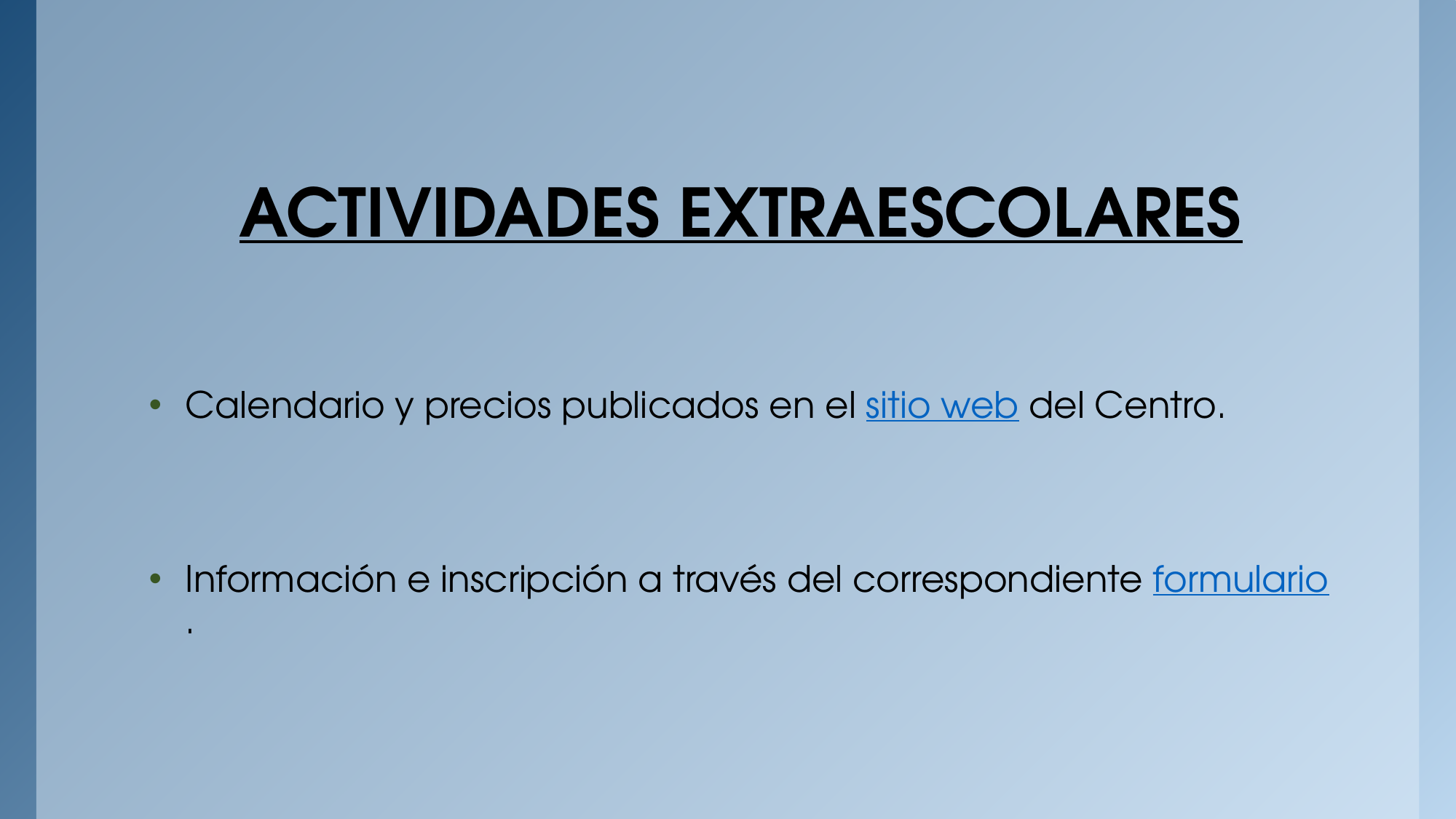

ACTIVIDADES EXTRAESCOLARES

Calendario y precios publicados en el sitio web del Centro.

Información e inscripción a través del correspondiente formulario.